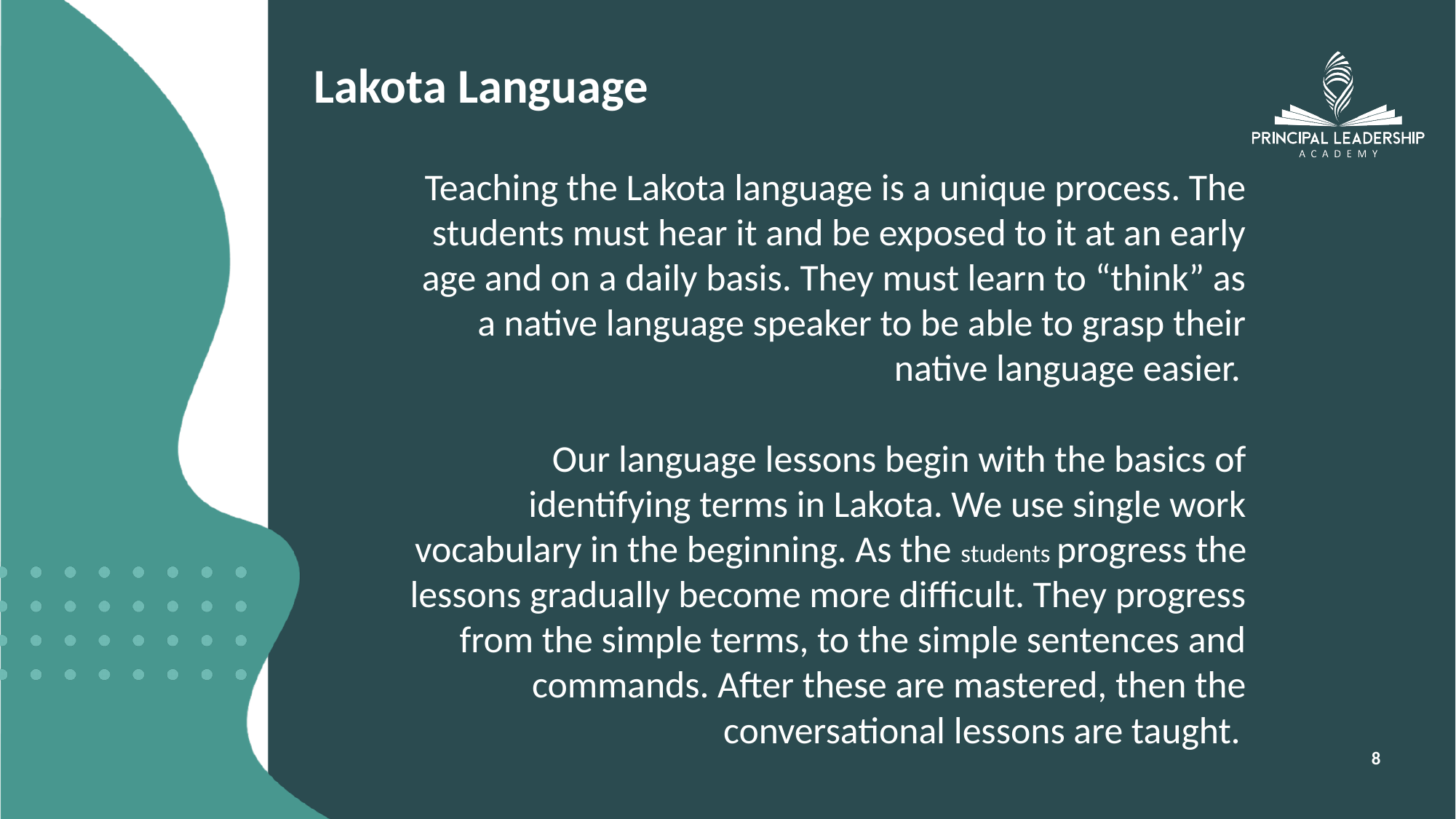

# Lakota Language
Teaching the Lakota language is a unique process. The students must hear it and be exposed to it at an early age and on a daily basis. They must learn to “think” as a native language speaker to be able to grasp their native language easier.

Our language lessons begin with the basics of identifying terms in Lakota. We use single work vocabulary in the beginning. As the students progress the lessons gradually become more difficult. They progress from the simple terms, to the simple sentences and commands. After these are mastered, then the conversational lessons are taught.